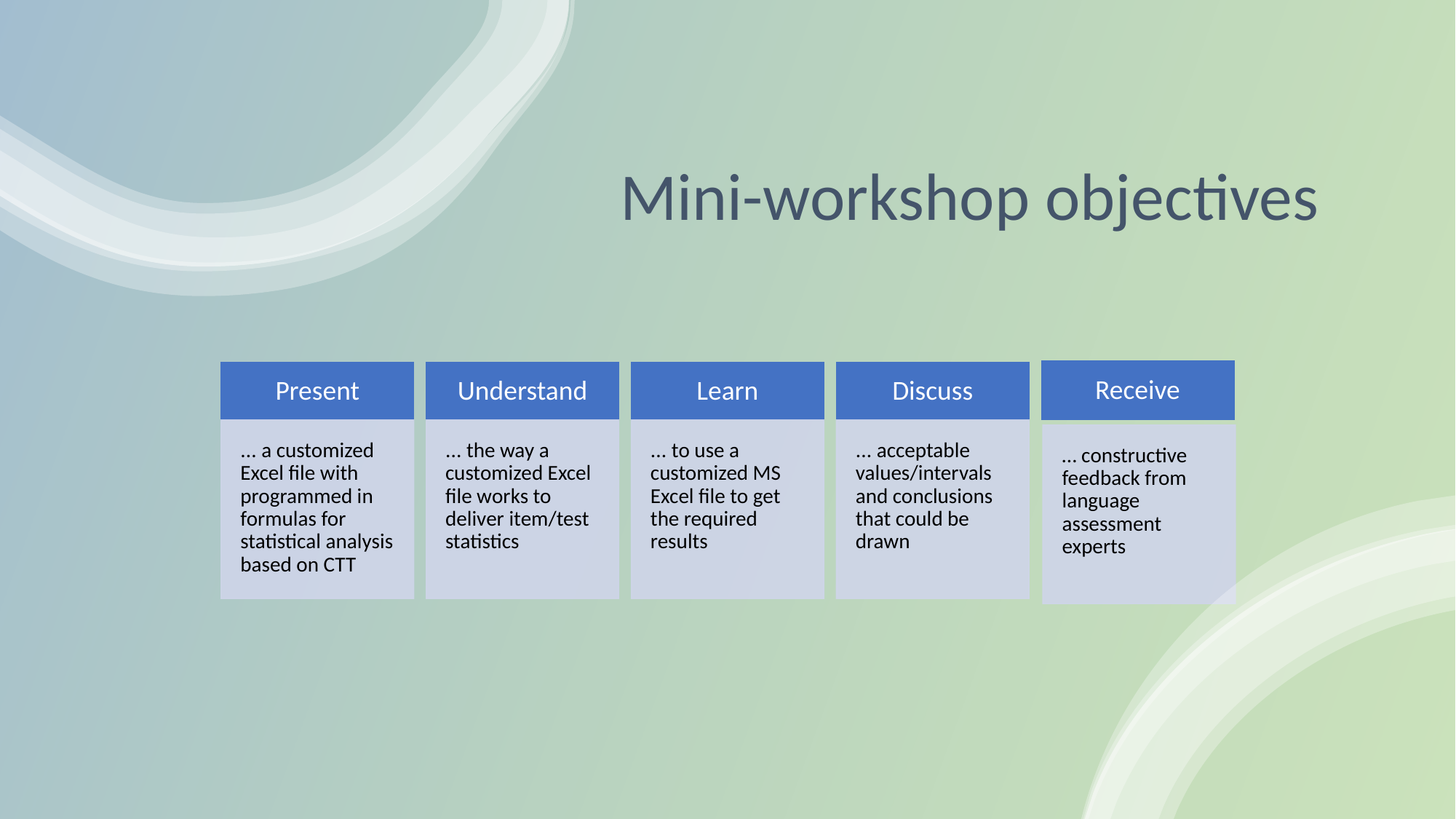

# Mini-workshop objectives
Present
... a customized Excel file with programmed in formulas for statistical analysis based on CTT
Understand
... the way a customized Excel file works to deliver item/test statistics
Learn
... to use a customized MS Excel file to get the required results
Discuss
... acceptable values/intervals and conclusions that could be drawn
Receive
… constructive feedback from language assessment experts